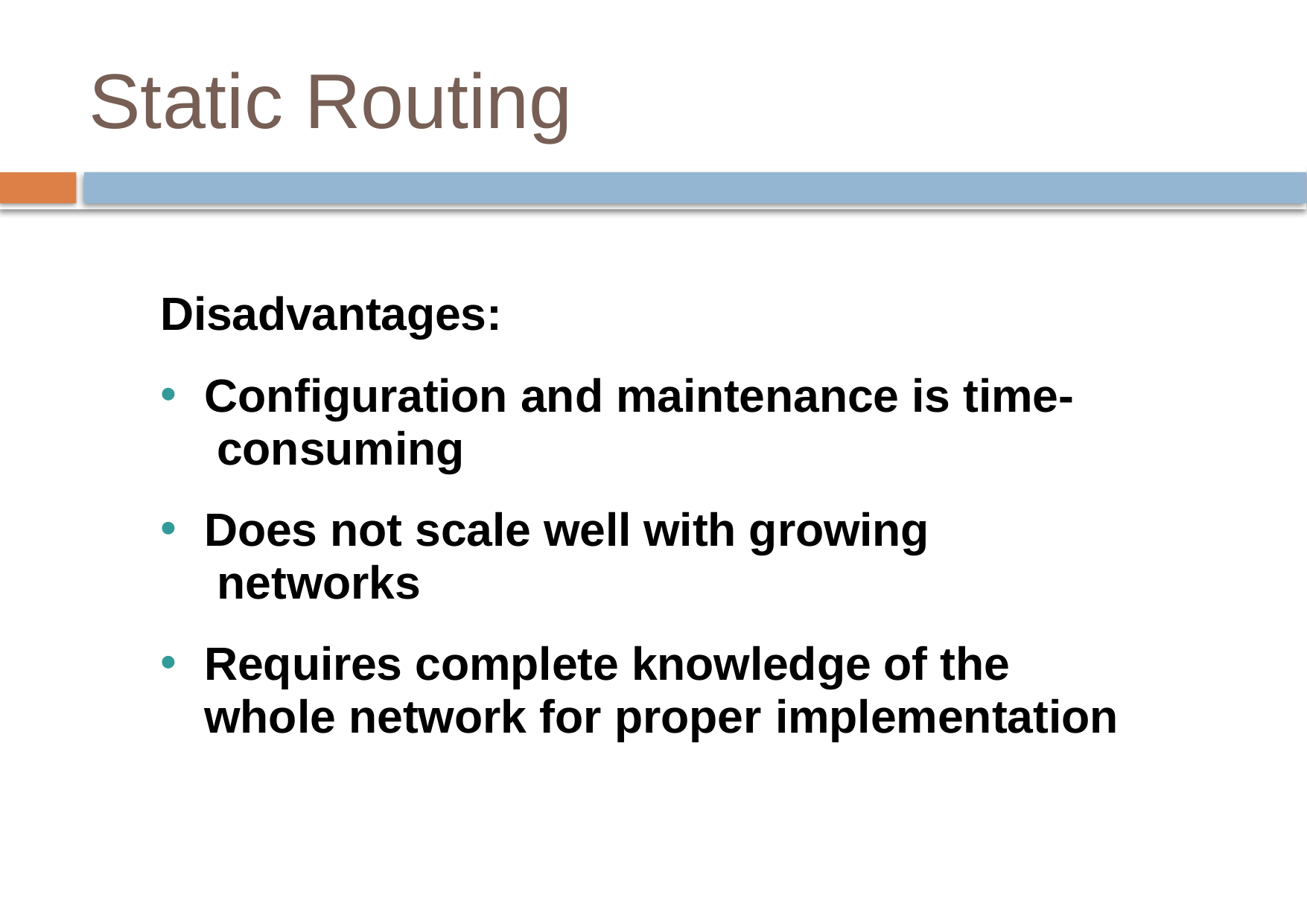

# Static Routing
Disadvantages:
Configuration and maintenance is time-  consuming
Does not scale well with growing  networks
Requires complete knowledge of the  whole network for proper implementation